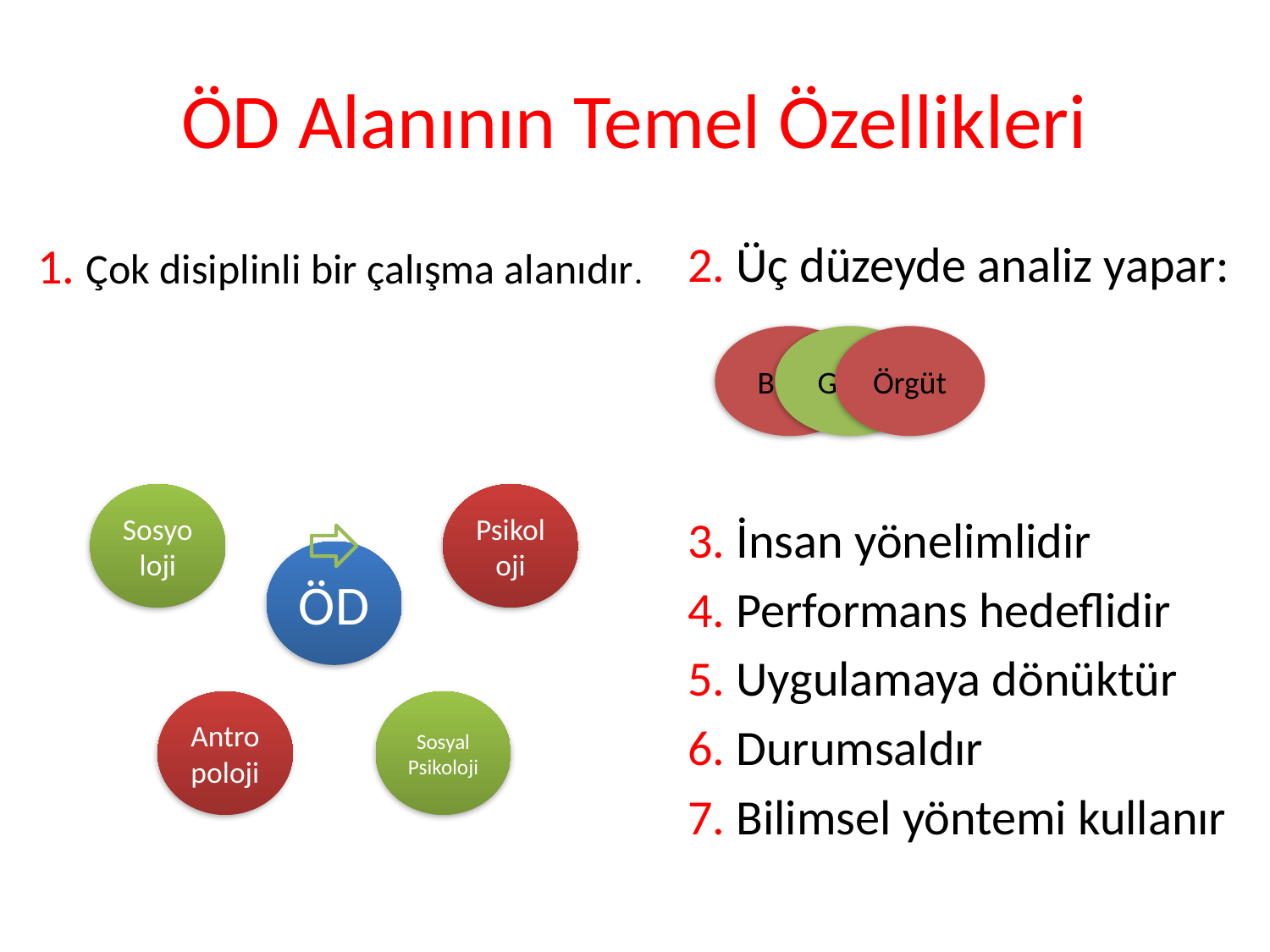

# ÖD Alanının Temel Özellikleri

2. Üç düzeyde analiz yapar:

3. İnsan yönelimlidir
4. Performans hedeflidir
5. Uygulamaya dönüktür
6. Durumsaldır
7. Bilimsel yöntemi kullanır

1. Çok disiplinli bir çalışma alanıdır.
Birey
Grup
Örgüt
ÖD
Psikoloji
Sosyal Psikoloji
Antropoloji
Sosyoloji